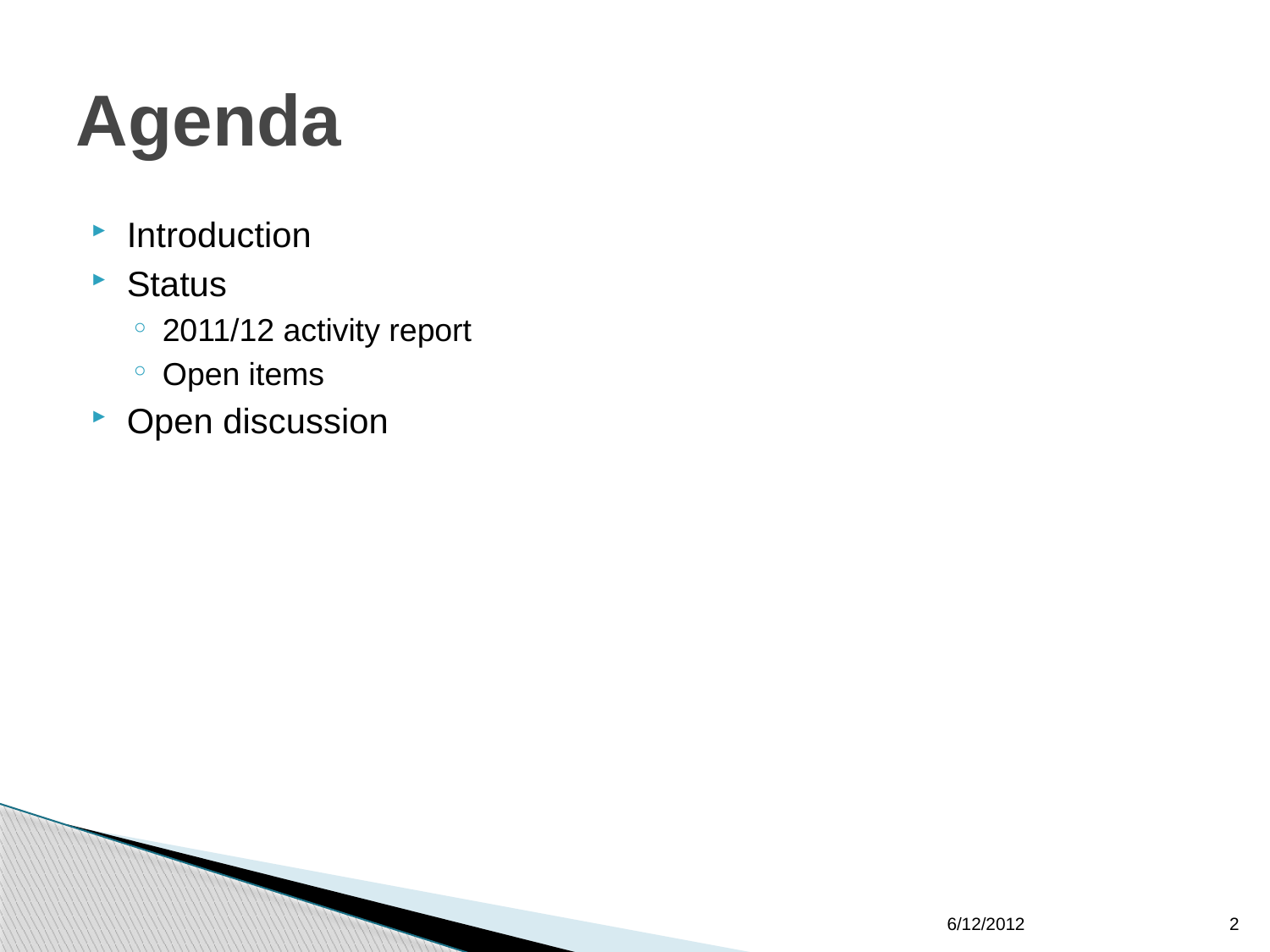

# Agenda
Introduction
Status
2011/12 activity report
Open items
Open discussion
6/12/2012
2